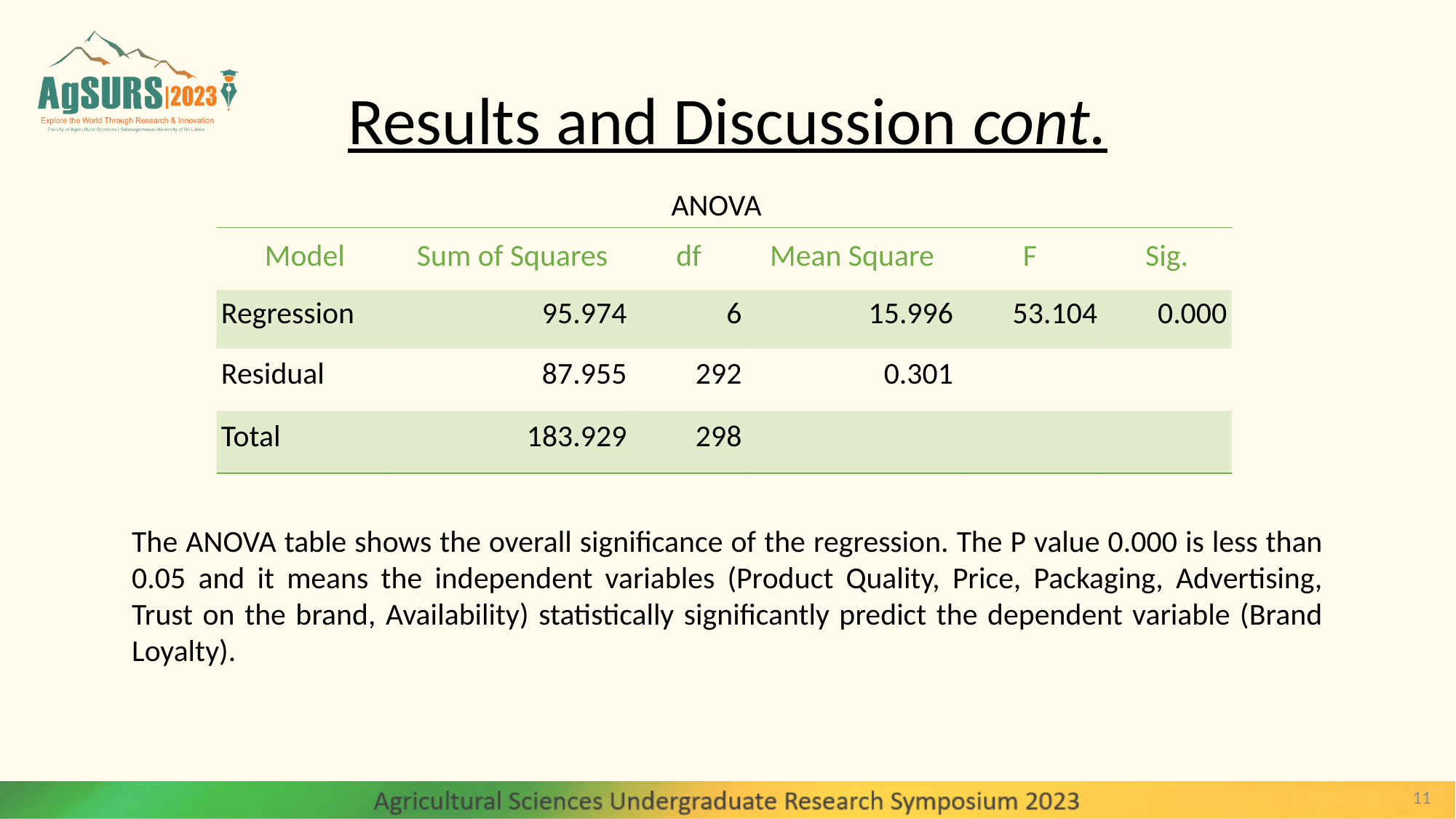

# Results and Discussion cont.
ANOVA
| Model | Sum of Squares | df | Mean Square | F | Sig. |
| --- | --- | --- | --- | --- | --- |
| Regression | 95.974 | 6 | 15.996 | 53.104 | 0.000 |
| Residual | 87.955 | 292 | 0.301 |  |  |
| Total | 183.929 | 298 |  |  |  |
The ANOVA table shows the overall significance of the regression. The P value 0.000 is less than 0.05 and it means the independent variables (Product Quality, Price, Packaging, Advertising, Trust on the brand, Availability) statistically significantly predict the dependent variable (Brand Loyalty).
11